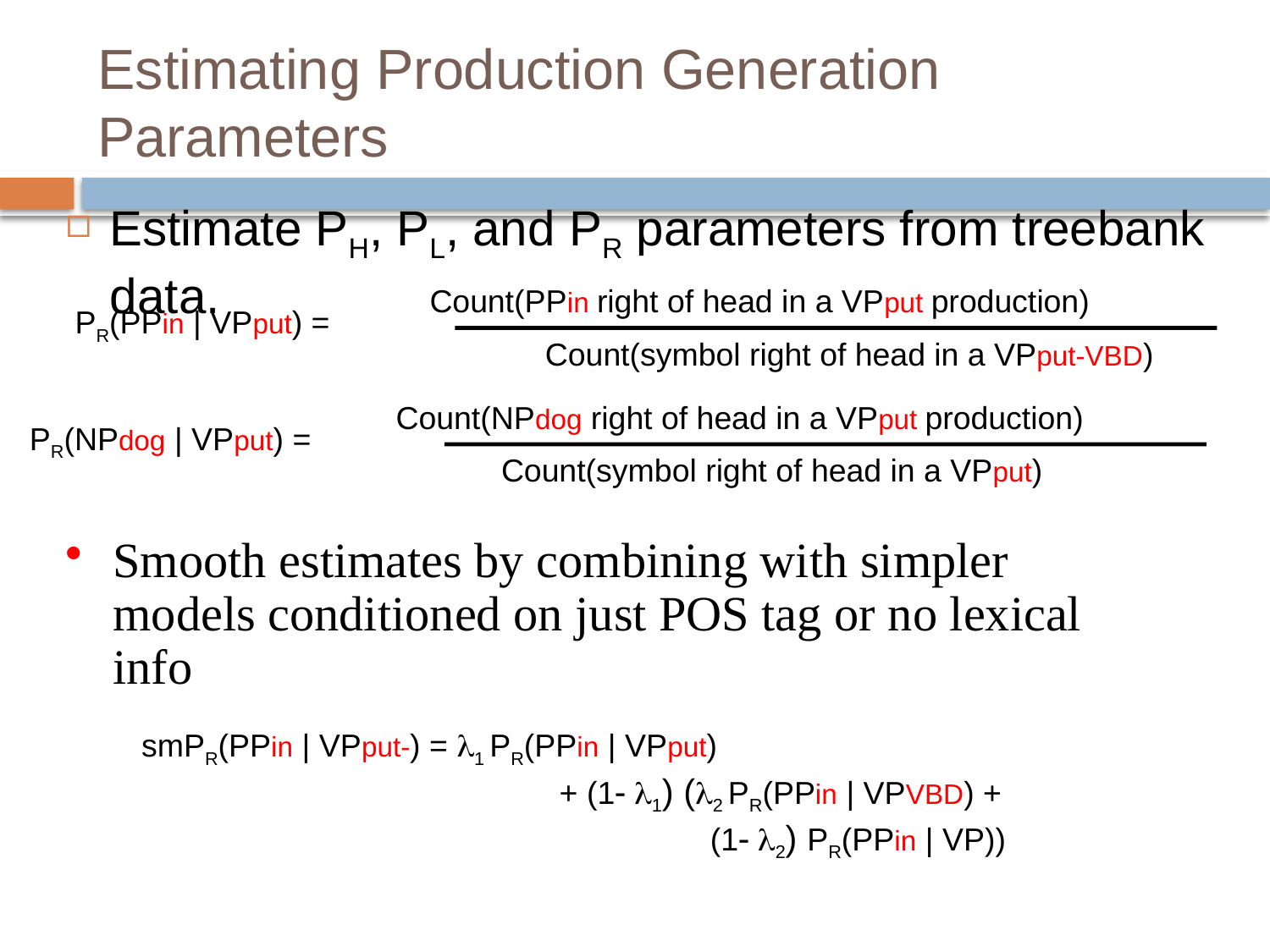

Estimating Production Generation Parameters
Estimate PH, PL, and PR parameters from treebank data.
Count(PPin right of head in a VPput production)
PR(PPin | VPput) =

Count(symbol right of head in a VPput-VBD)
Count(NPdog right of head in a VPput production)
PR(NPdog | VPput) =

Count(symbol right of head in a VPput)
Smooth estimates by combining with simpler models conditioned on just POS tag or no lexical info
smPR(PPin | VPput-) = λ1 PR(PPin | VPput)
                                               + (1− λ1) (λ2 PR(PPin | VPVBD) +
                                                                (1− λ2) PR(PPin | VP))